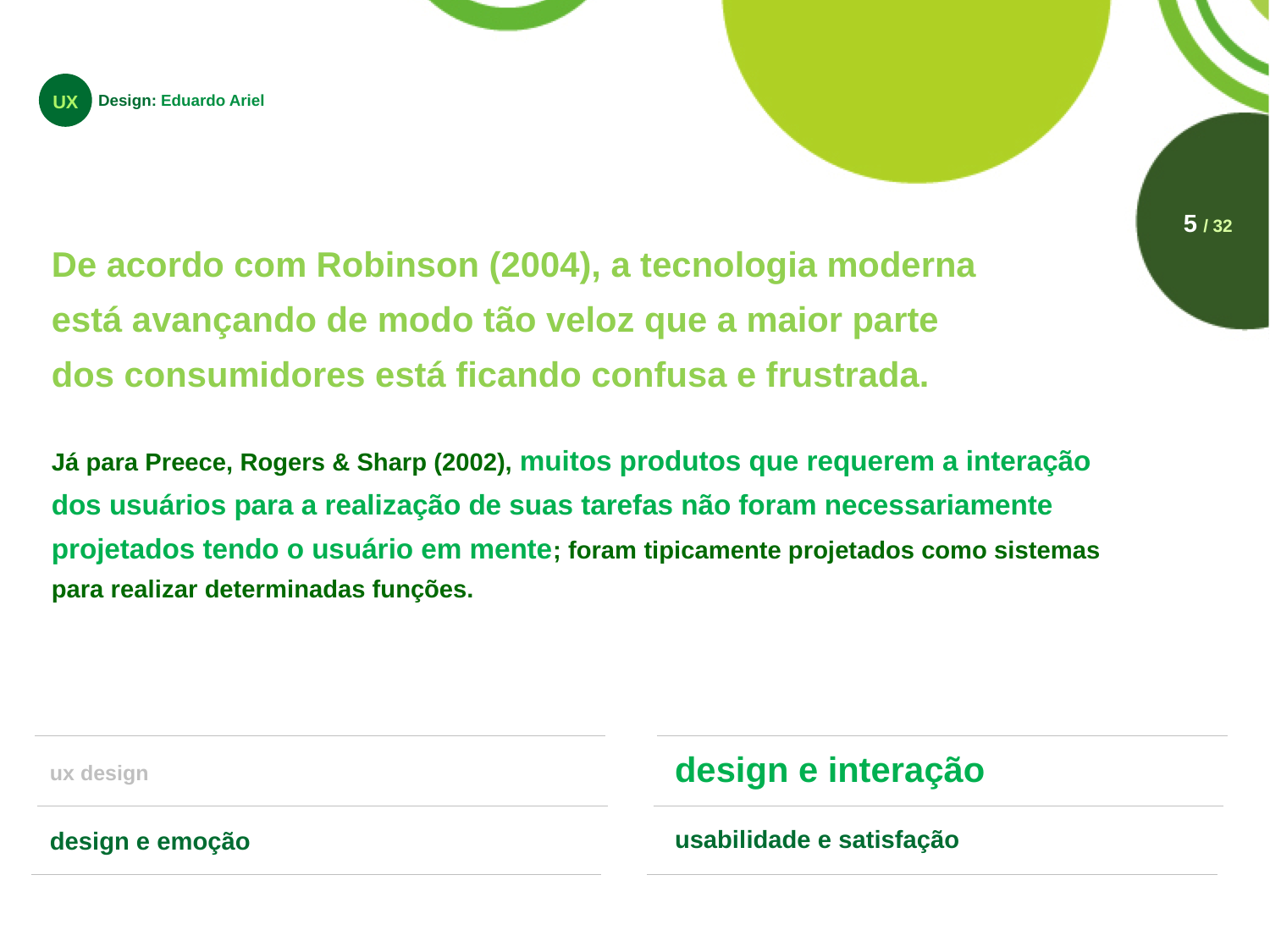

UX
Design: Eduardo Ariel
5 / 32
De acordo com Robinson (2004), a tecnologia moderna
está avançando de modo tão veloz que a maior parte
dos consumidores está ficando confusa e frustrada.

Já para Preece, Rogers & Sharp (2002), muitos produtos que requerem a interação dos usuários para a realização de suas tarefas não foram necessariamente projetados tendo o usuário em mente; foram tipicamente projetados como sistemas para realizar determinadas funções.

design e interação
ux design
usabilidade e satisfação
design e emoção